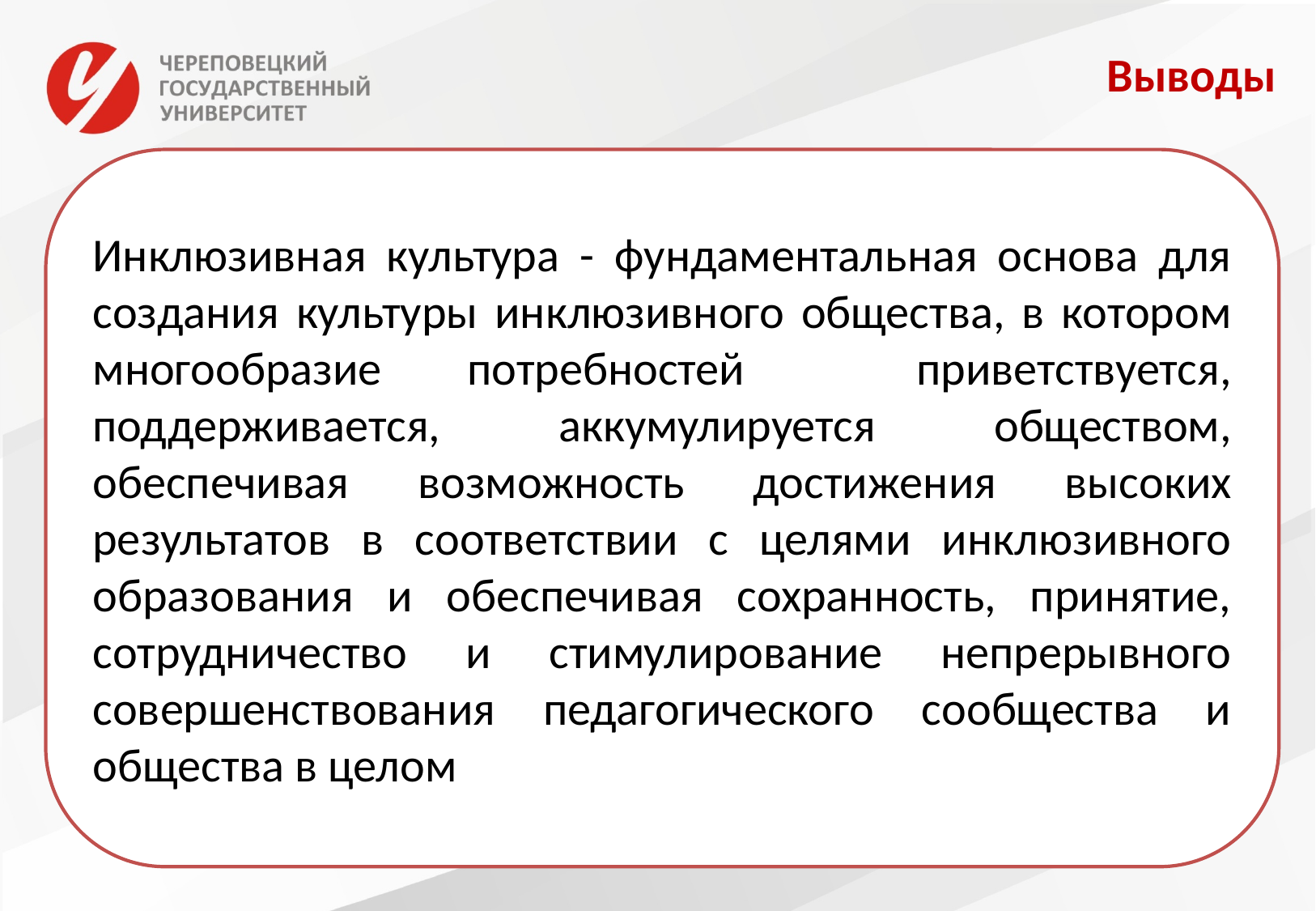

# Выводы

Инклюзивная культура - фундаментальная основа для создания культуры инклюзивного общества, в котором многообразие потребностей  приветствуется, поддерживается, аккумулируется обществом, обеспечивая возможность достижения высоких результатов в соответствии с целями инклюзивного образования и обеспечивая сохранность, принятие, сотрудничество и стимулирование непрерывного совершенствования педагогического сообщества и общества в целом